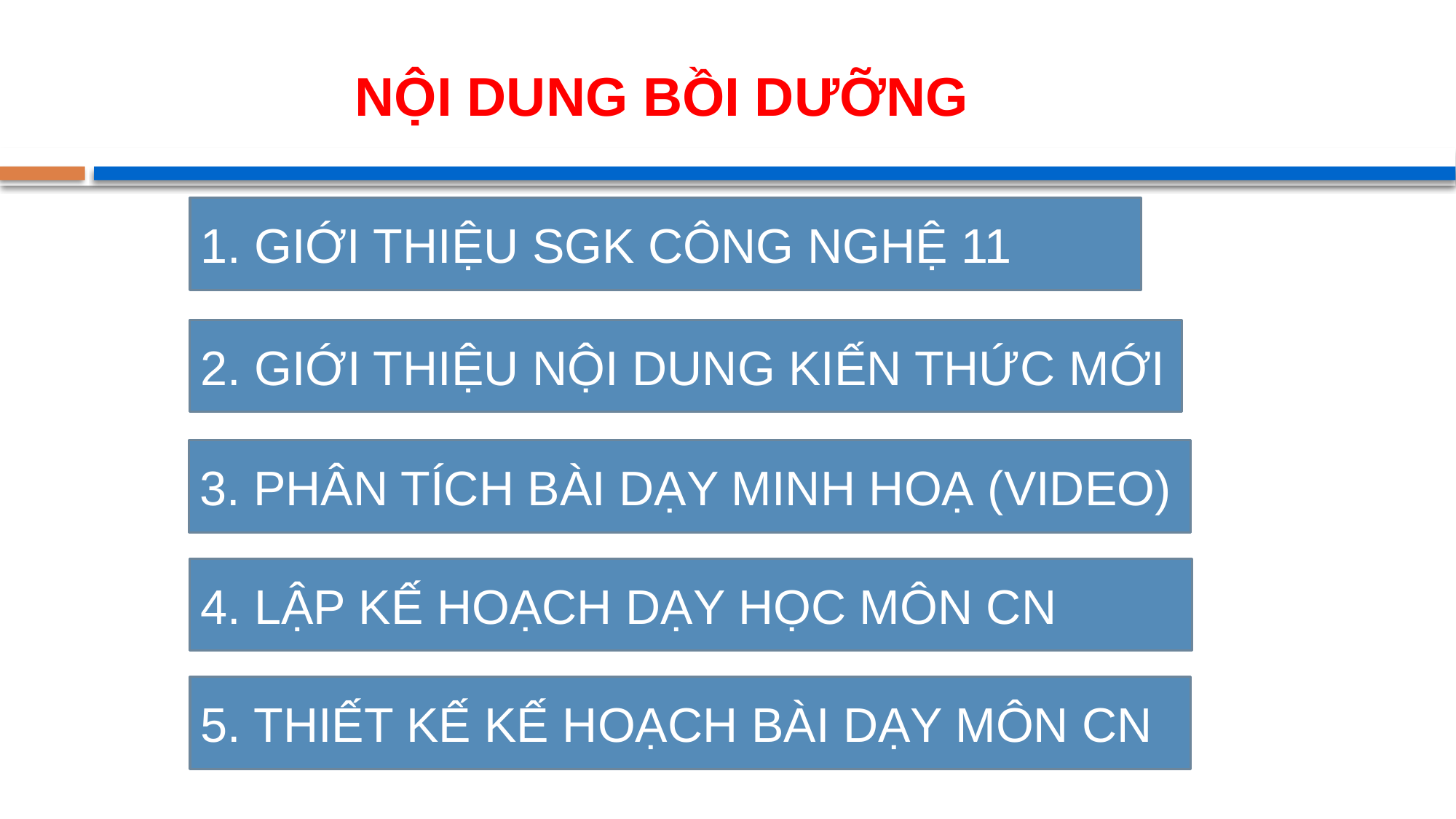

NỘI DUNG BỒI DƯỠNG
1. GIỚI THIỆU SGK CÔNG NGHỆ 11
2. GIỚI THIỆU NỘI DUNG KIẾN THỨC MỚI
3. PHÂN TÍCH BÀI DẠY MINH HOẠ (VIDEO)
4. LẬP KẾ HOẠCH DẠY HỌC MÔN CN
5. THIẾT KẾ KẾ HOẠCH BÀI DẠY MÔN CN